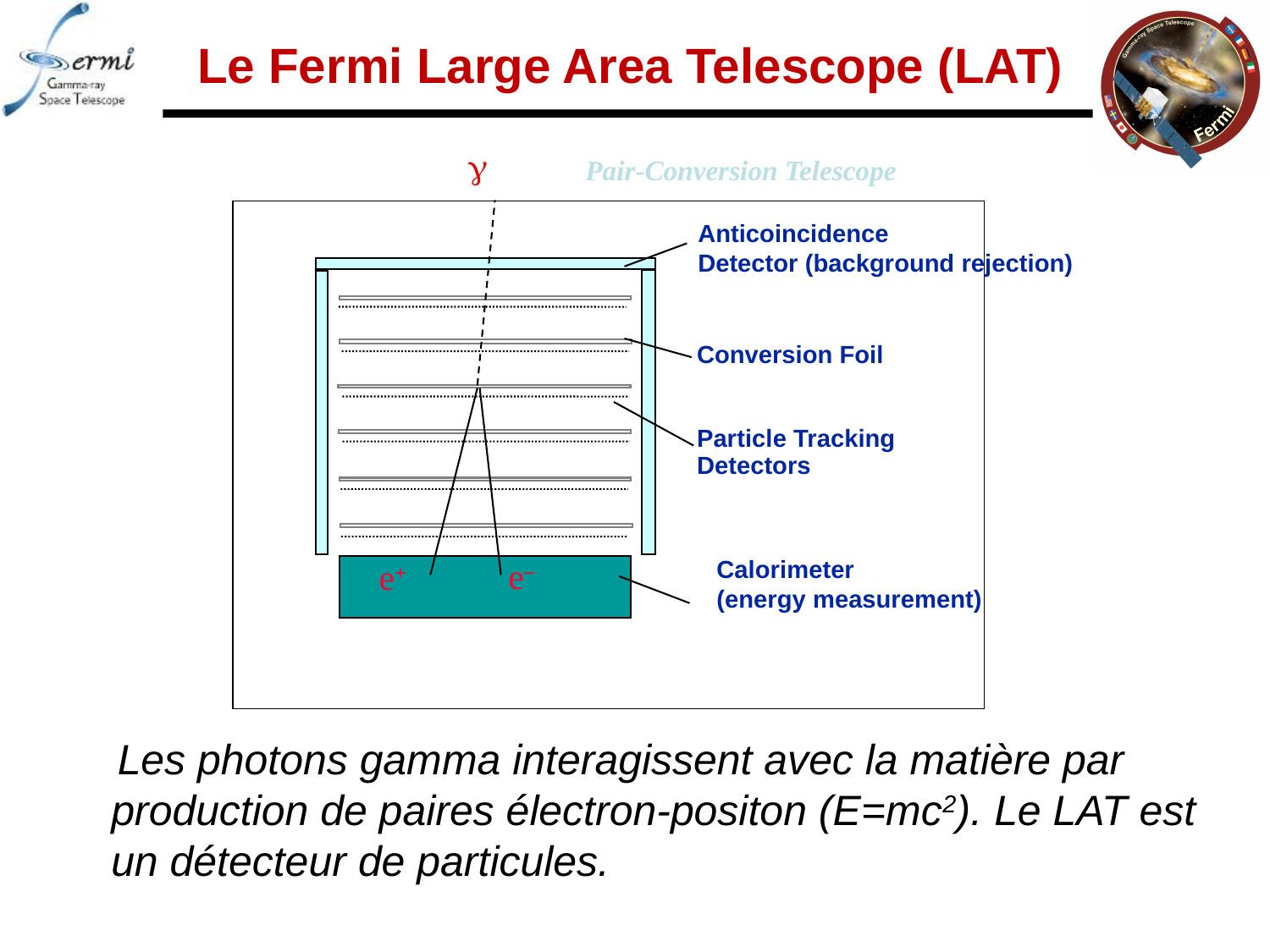

# Le Fermi Large Area Telescope (LAT)
γ
Pair-Conversion Telescope

Anticoincidence
Detector (background rejection)

Conversion Foil

Particle Tracking Detectors

e–
Calorimeter
(energy measurement)
e+

   Les photons gamma interagissent avec la matière par production de paires électron-positon (E=mc2). Le LAT est un détecteur de particules.